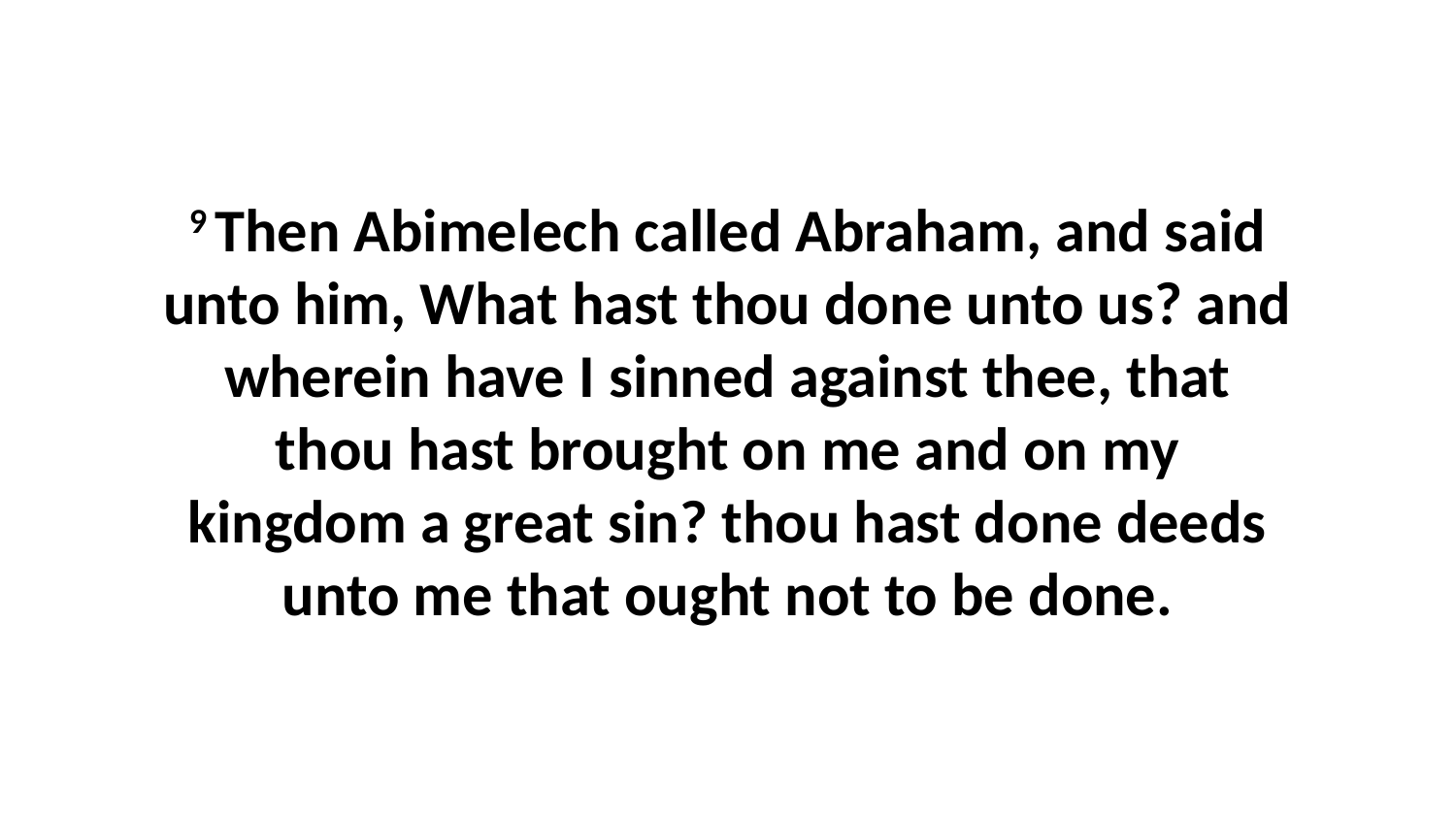

9 Then Abimelech called Abraham, and said unto him, What hast thou done unto us? and wherein have I sinned against thee, that thou hast brought on me and on my kingdom a great sin? thou hast done deeds unto me that ought not to be done.